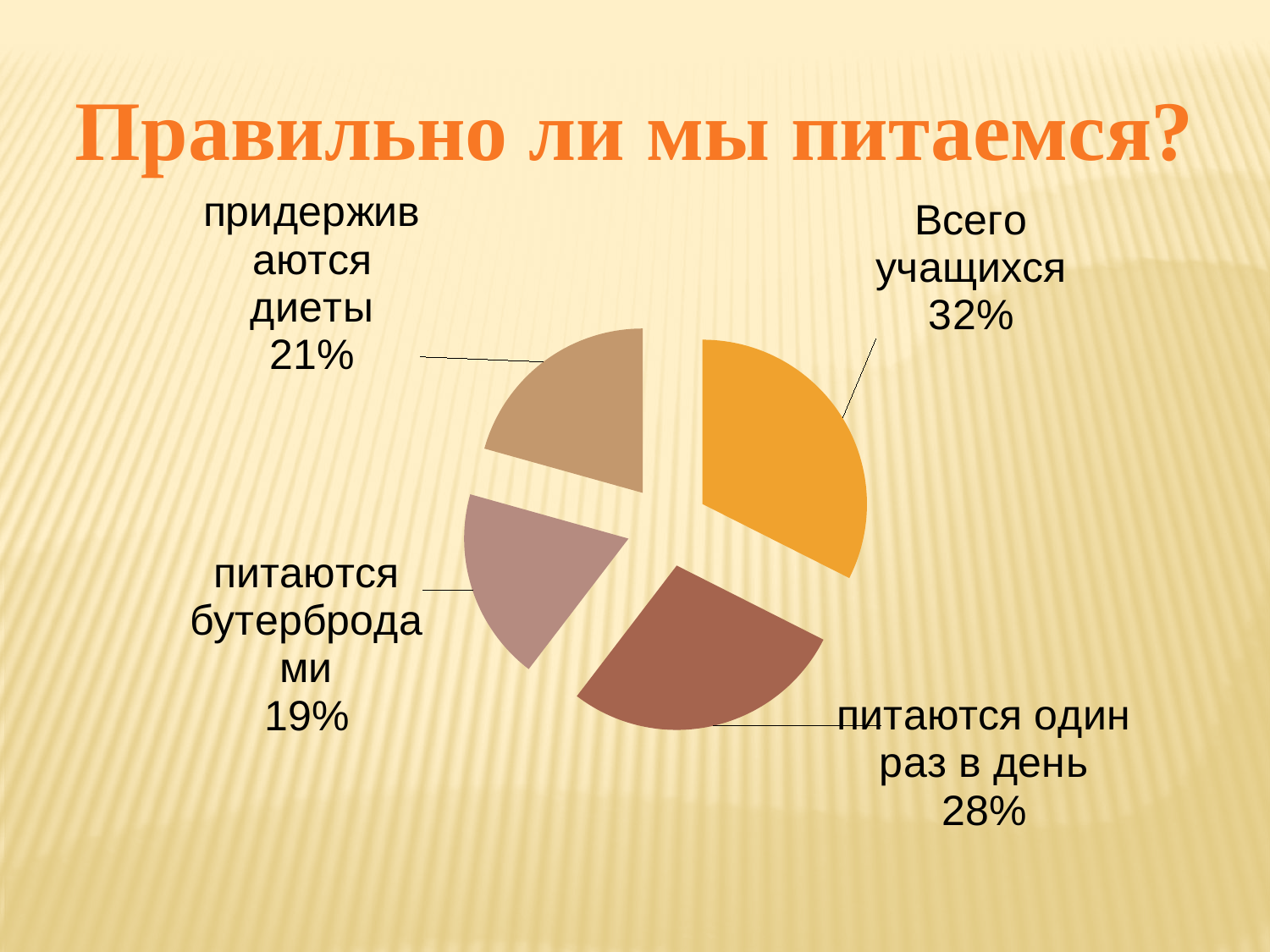

Правильно ли мы питаемся?

### Chart

| Category | Столбец1 |
|---|---|
| Всего учащихся | 267.0 |
| питаются один раз в день | 230.0 |
| питаются бутербродами | 156.0 |
| придерживаются диеты | 170.0 |